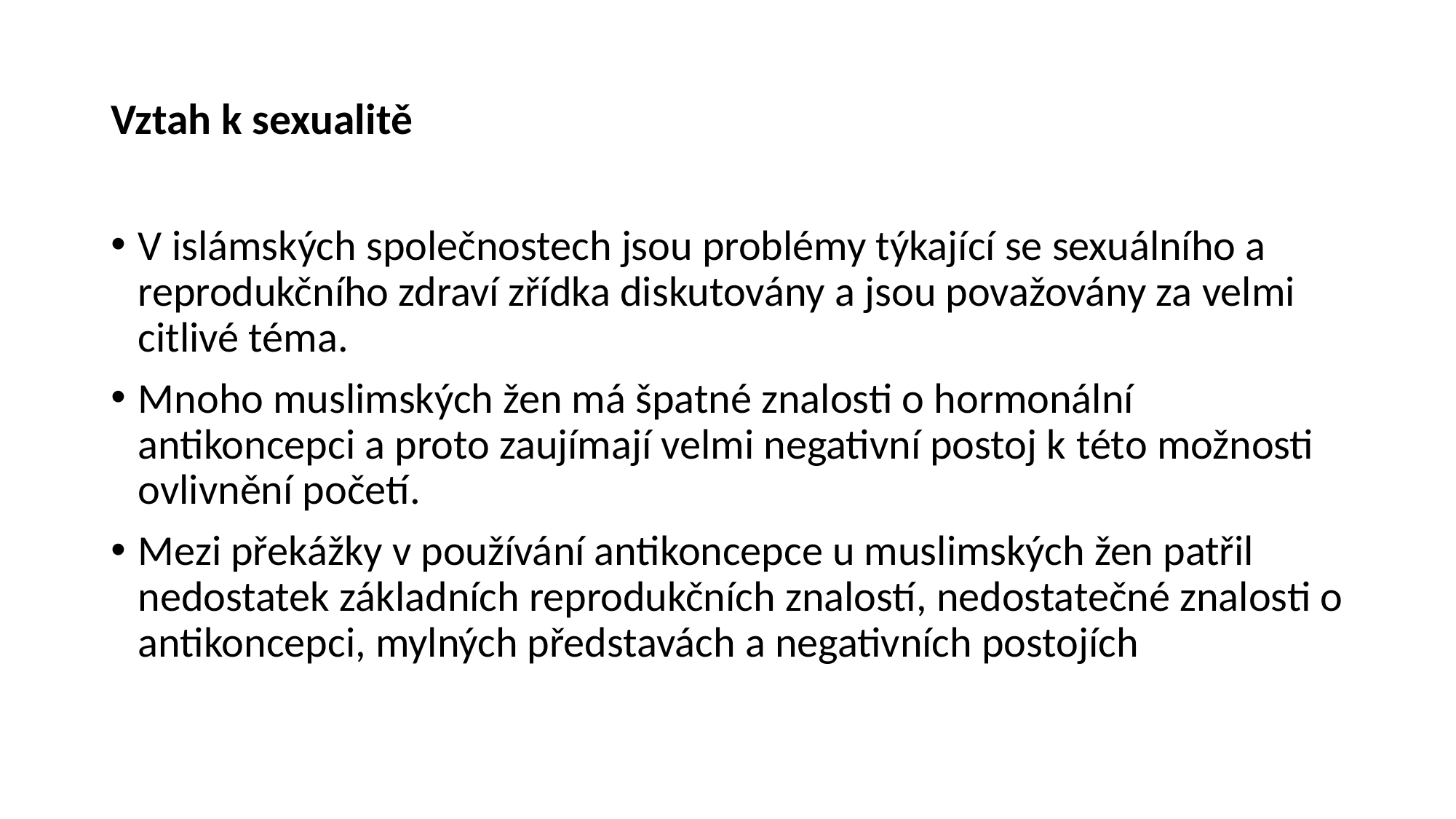

# Vztah k sexualitě
V islámských společnostech jsou problémy týkající se sexuálního a reprodukčního zdraví zřídka diskutovány a jsou považovány za velmi citlivé téma.
Mnoho muslimských žen má špatné znalosti o hormonální antikoncepci a proto zaujímají velmi negativní postoj k této možnosti ovlivnění početí.
Mezi překážky v používání antikoncepce u muslimských žen patřil nedostatek základních reprodukčních znalostí, nedostatečné znalosti o antikoncepci, mylných představách a negativních postojích